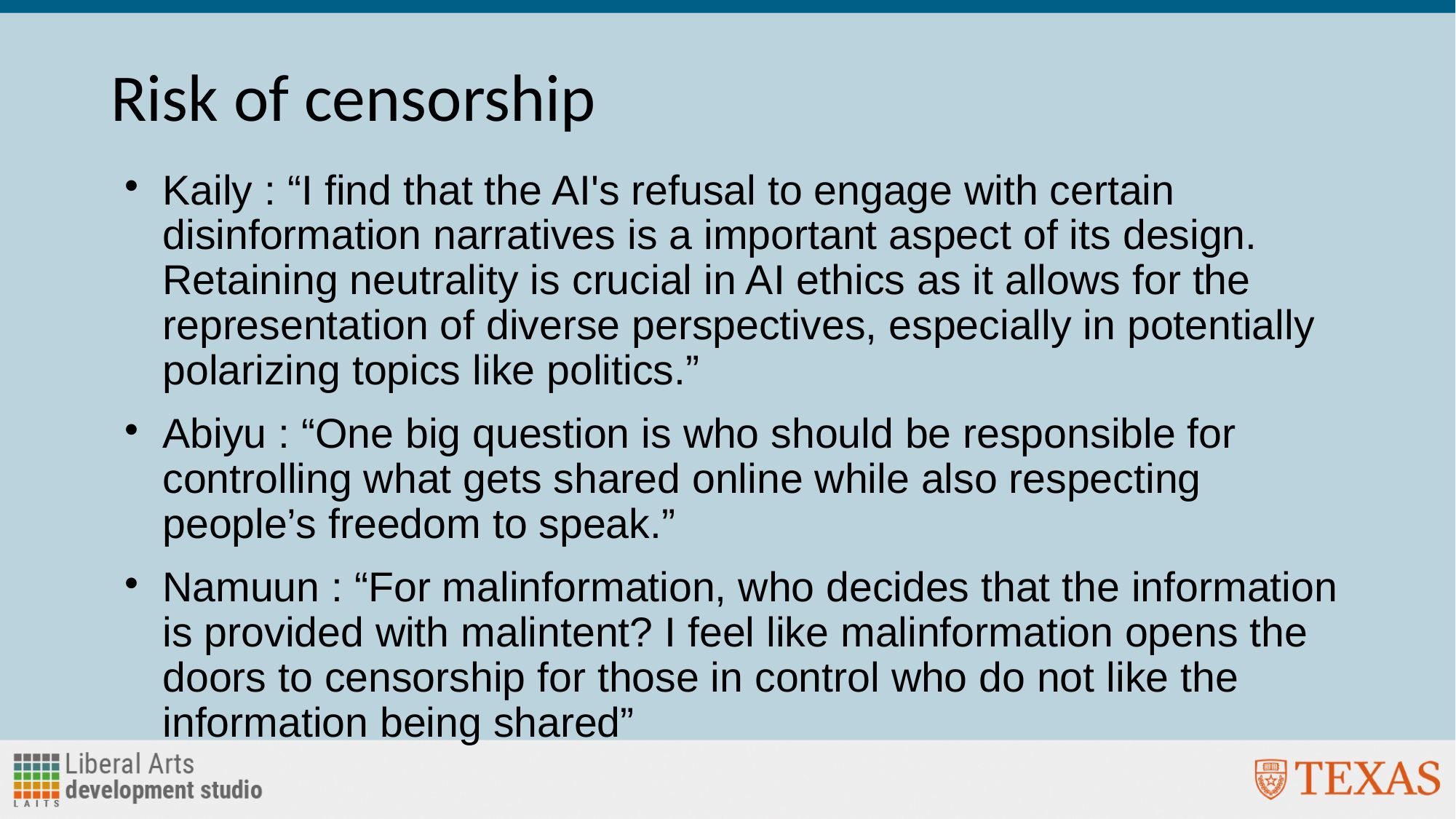

# Risk of censorship
Kaily : “I find that the AI's refusal to engage with certain disinformation narratives is a important aspect of its design. Retaining neutrality is crucial in AI ethics as it allows for the representation of diverse perspectives, especially in potentially polarizing topics like politics.”
Abiyu : “One big question is who should be responsible for controlling what gets shared online while also respecting people’s freedom to speak.”
Namuun : “For malinformation, who decides that the information is provided with malintent? I feel like malinformation opens the doors to censorship for those in control who do not like the information being shared”